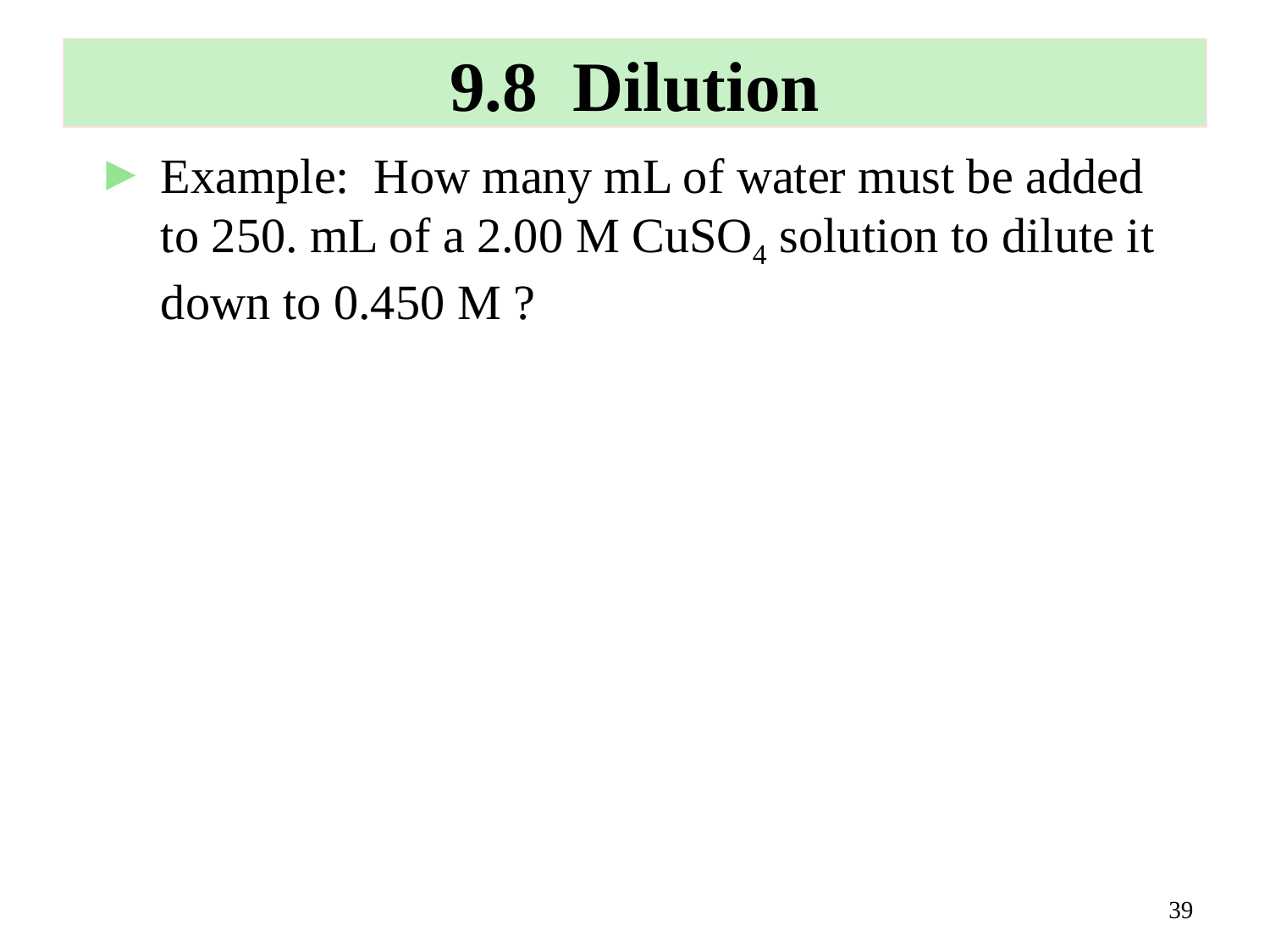

# 9.8  Dilution
Example:  How many mL of water must be added to 250. mL of a 2.00 M CuSO4 solution to dilute it down to 0.450 M ?

39